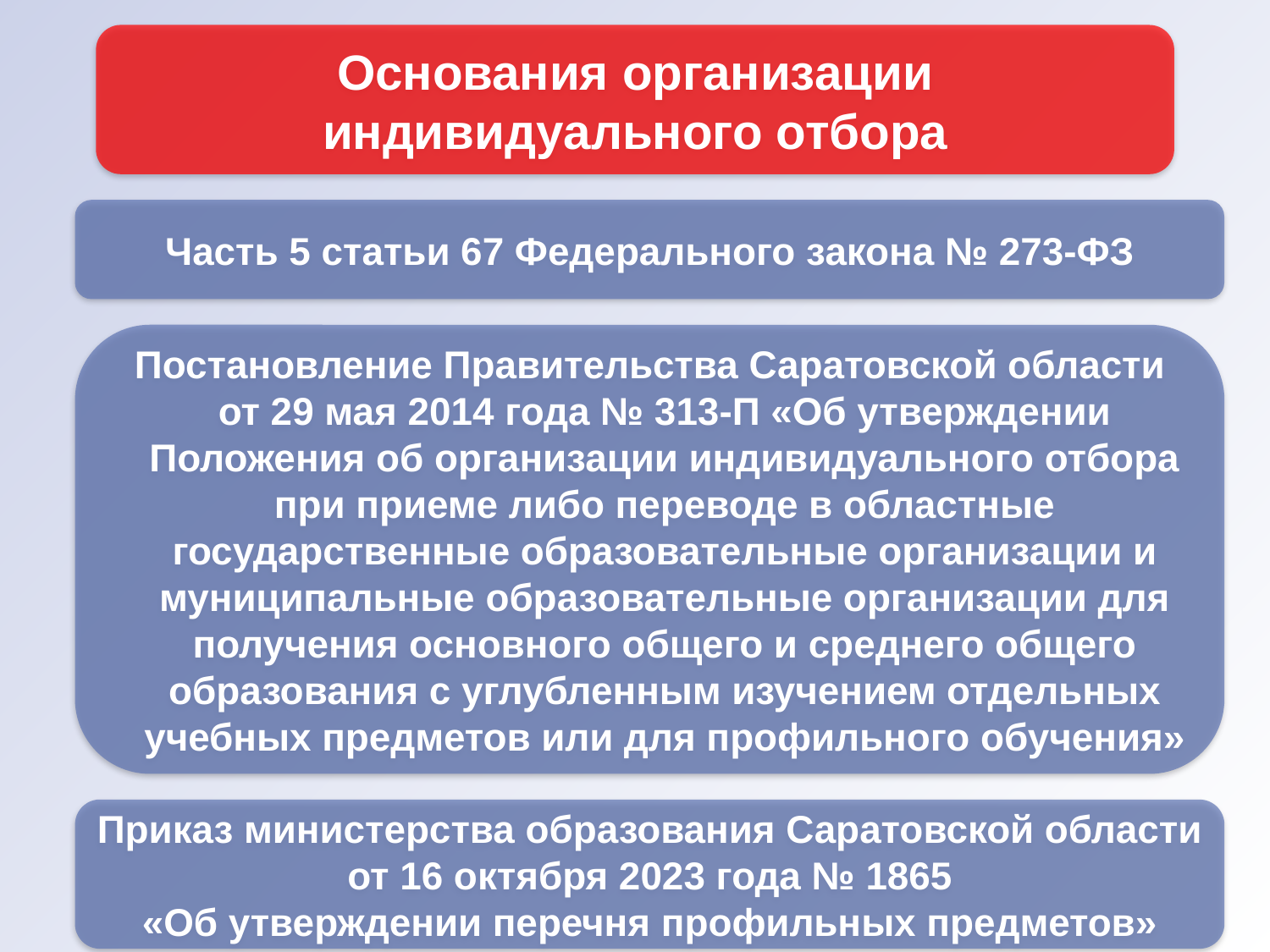

Основания организации индивидуального отбора

Часть 5 статьи 67 Федерального закона № 273-ФЗ
Постановление Правительства Саратовской области от 29 мая 2014 года № 313-П «Об утверждении Положения об организации индивидуального отбора при приеме либо переводе в областные государственные образовательные организации и муниципальные образовательные организации для получения основного общего и среднего общего образования с углубленным изучением отдельных учебных предметов или для профильного обучения»
Приказ министерства образования Саратовской области
от 16 октября 2023 года № 1865
«Об утверждении перечня профильных предметов»